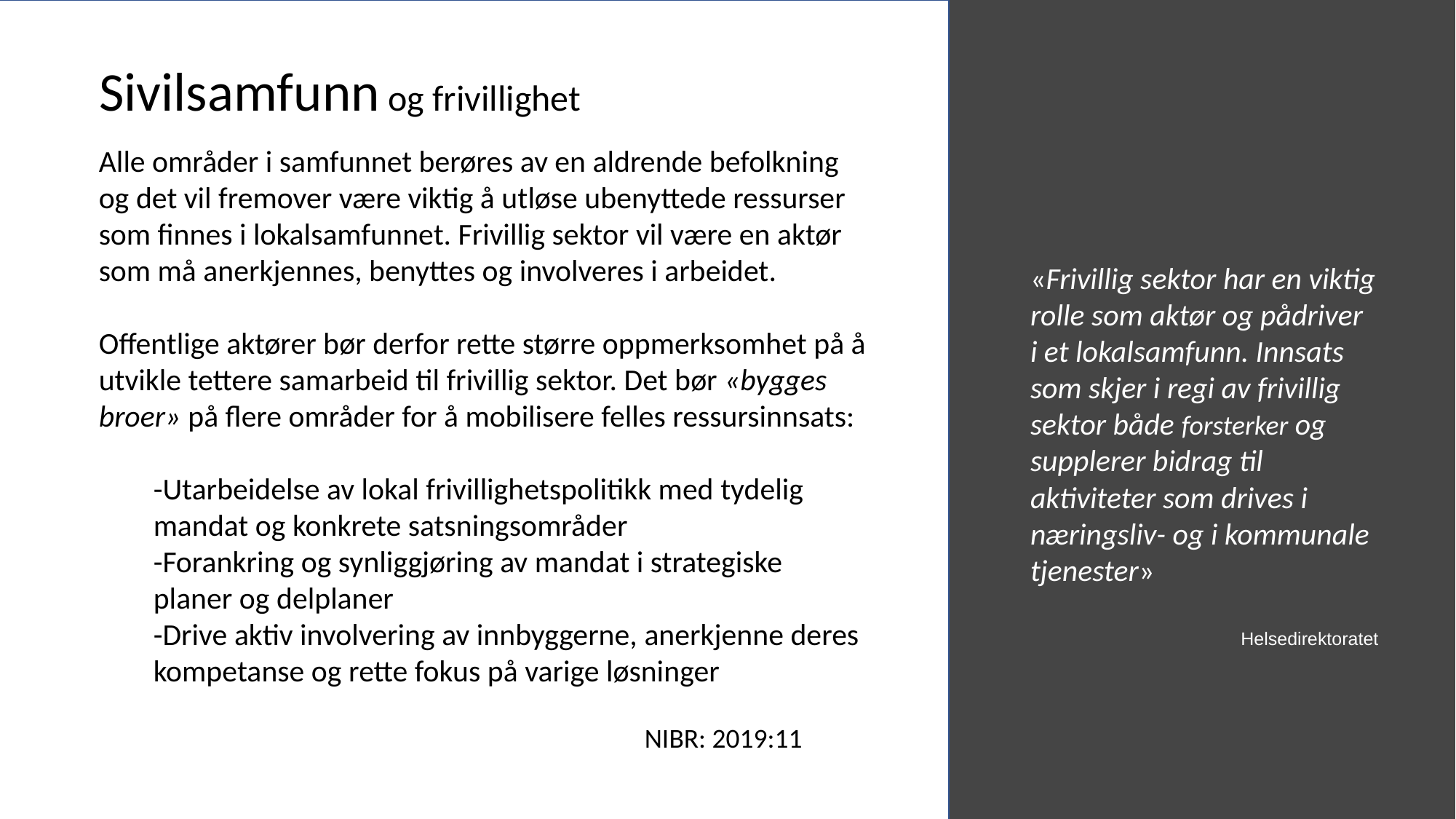

Næringsliv
Silver economi

Sivilsamfunn og frivillighet
Alle områder i samfunnet berøres av en aldrende befolkning og det vil fremover være viktig å utløse ubenyttede ressurser som finnes i lokalsamfunnet. Frivillig sektor vil være en aktør som må anerkjennes, benyttes og involveres i arbeidet.

Offentlige aktører bør derfor rette større oppmerksomhet på å utvikle tettere samarbeid til frivillig sektor. Det bør «bygges broer» på flere områder for å mobilisere felles ressursinnsats:

-Utarbeidelse av lokal frivillighetspolitikk med tydelig mandat og konkrete satsningsområder
-Forankring og synliggjøring av mandat i strategiske planer og delplaner
-Drive aktiv involvering av innbyggerne, anerkjenne deres kompetanse og rette fokus på varige løsninger

					NIBR: 2019:11
«Frivillig sektor har en viktig rolle som aktør og pådriver  i et lokalsamfunn. Innsats som skjer i regi av frivillig sektor både forsterker og supplerer bidrag til  aktiviteter som drives i næringsliv- og i kommunale tjenester»

Helsedirektoratet